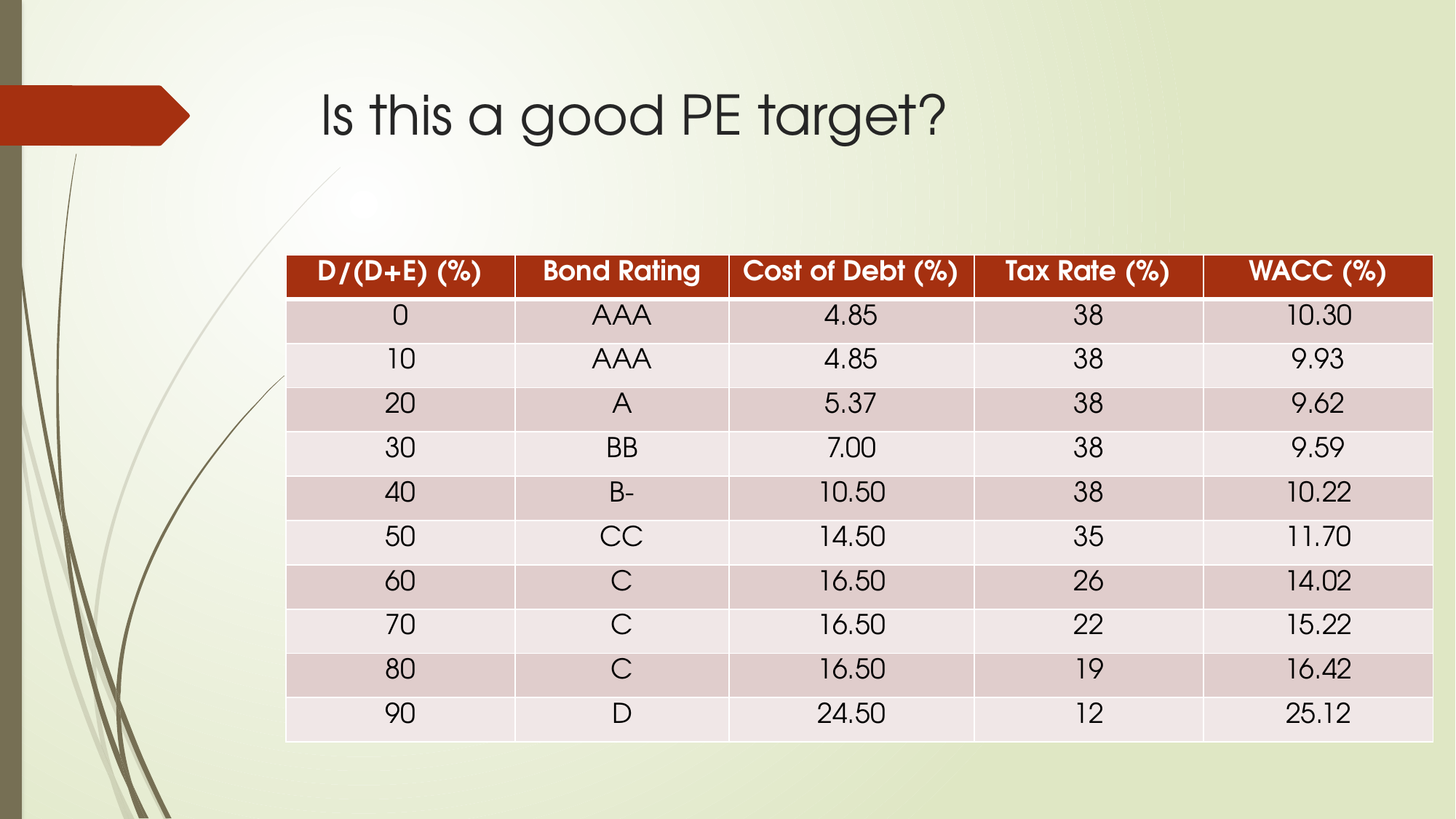

# Is this a good PE target?
| D/(D+E) (%) | Bond Rating | Cost of Debt (%) | Tax Rate (%) | WACC (%) |
| --- | --- | --- | --- | --- |
| 0 | AAA | 4.85 | 38 | 10.30 |
| 10 | AAA | 4.85 | 38 | 9.93 |
| 20 | A | 5.37 | 38 | 9.62 |
| 30 | BB | 7.00 | 38 | 9.59 |
| 40 | B- | 10.50 | 38 | 10.22 |
| 50 | CC | 14.50 | 35 | 11.70 |
| 60 | C | 16.50 | 26 | 14.02 |
| 70 | C | 16.50 | 22 | 15.22 |
| 80 | C | 16.50 | 19 | 16.42 |
| 90 | D | 24.50 | 12 | 25.12 |